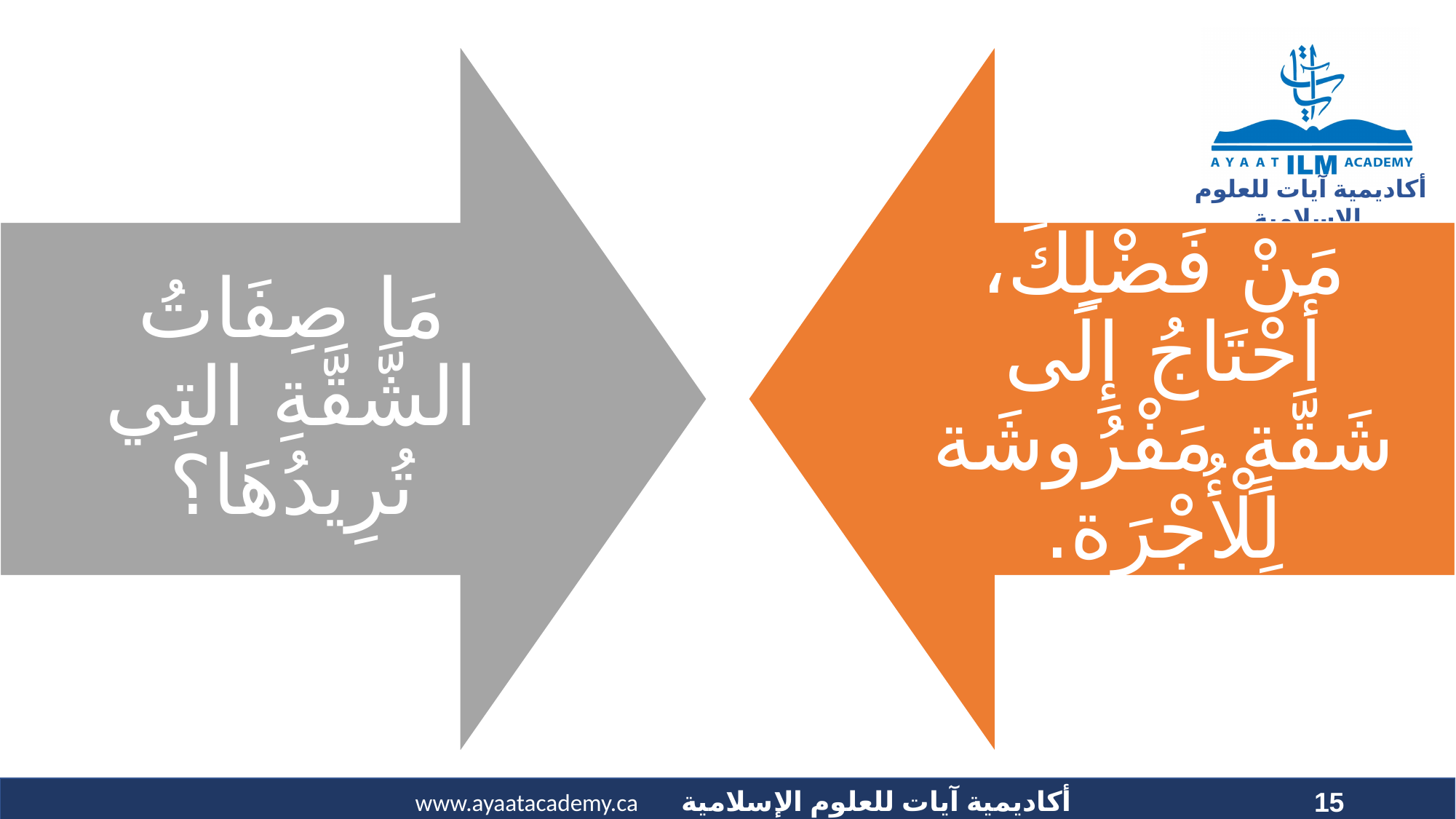

مَنْ فَضْلِكَ، أَحْتَاجُ إِلَى شَقَّةٍ مَفْرُوشَة لِلْأُجْرَة.
مَا صِفَاتُ الشَّقَّةِ التِي تُرِيدُهَا؟
15